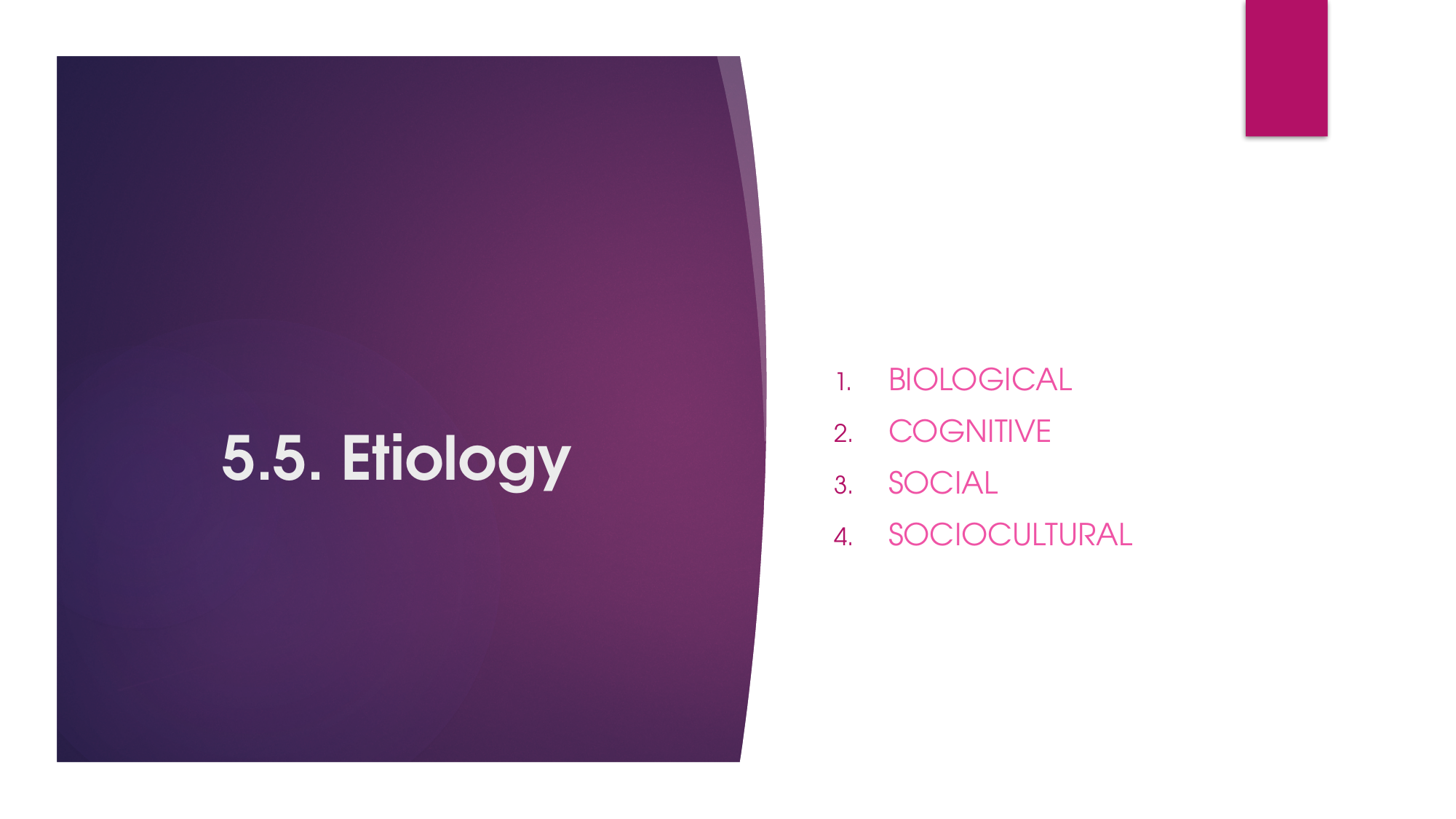

Biological
Cognitive
Social
sociocultural
# 5.5. Etiology